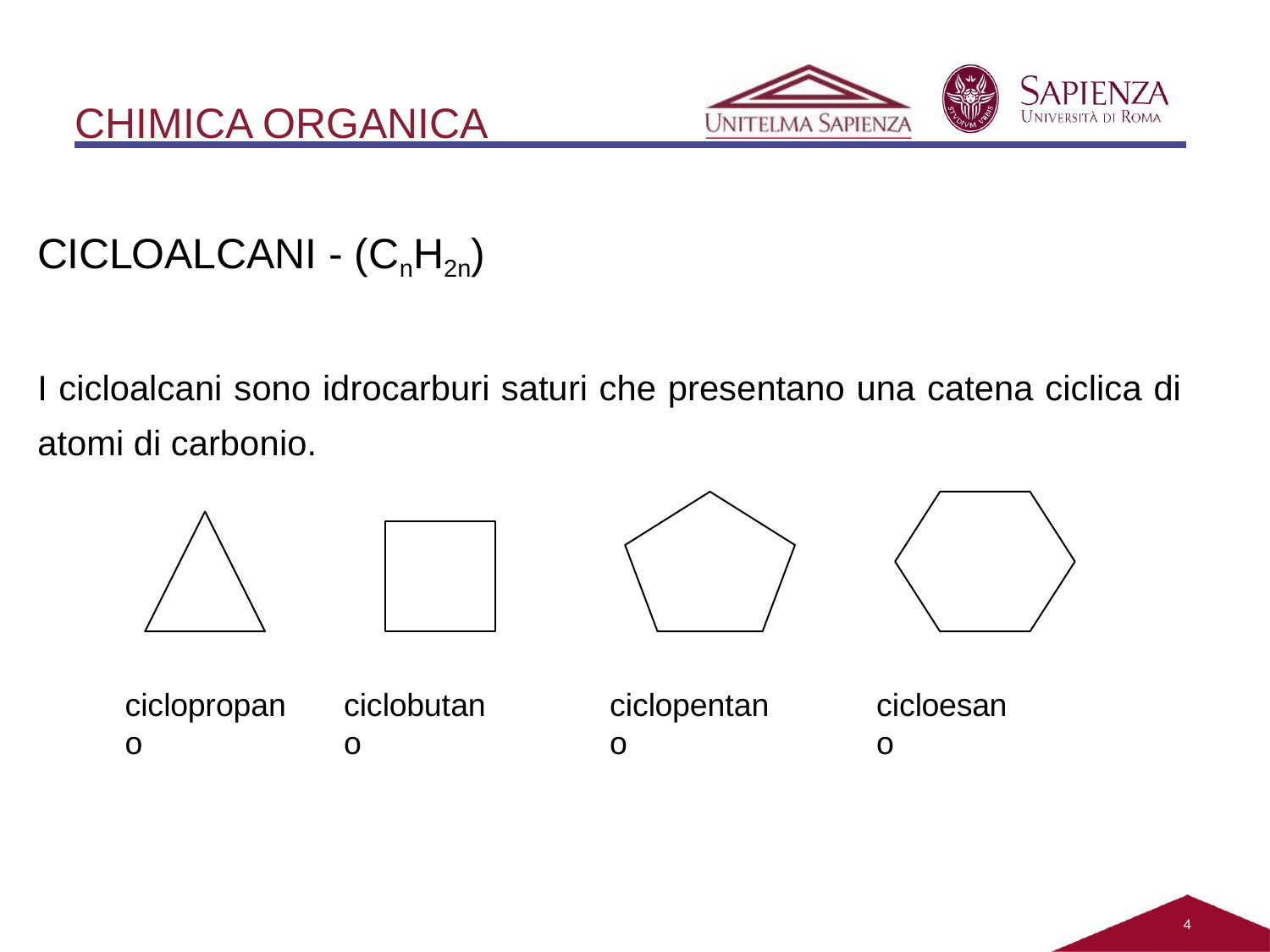

# CHIMICA ORGANICA
CICLOALCANI - (CnH2n)

I cicloalcani sono idrocarburi saturi che presentano una catena ciclica di atomi di carbonio.

ciclopropano
ciclobutano
ciclopentano
cicloesano
4